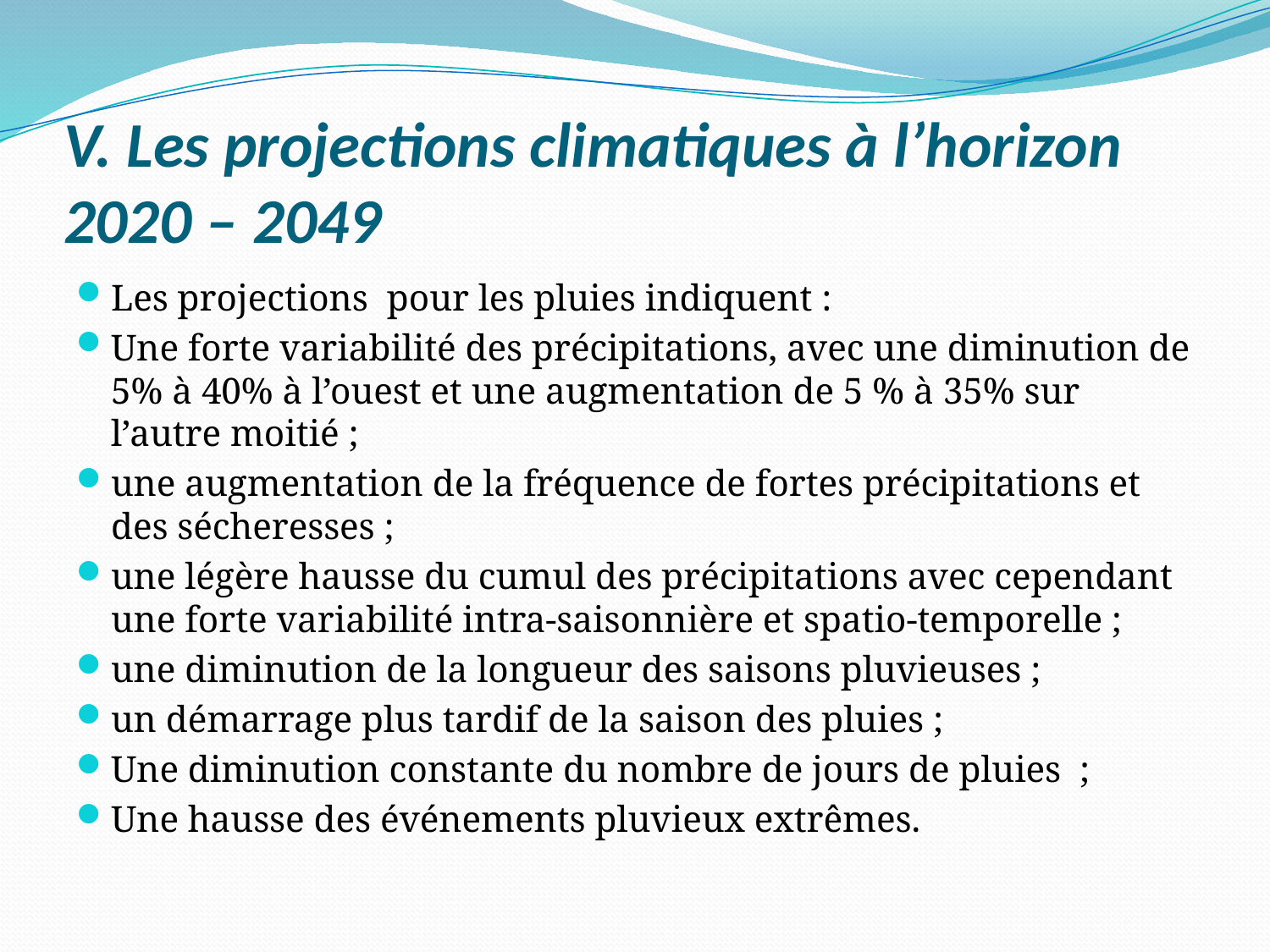

# V. Les projections climatiques à l’horizon 2020 – 2049
Les projections  pour les pluies indiquent :
Une forte variabilité des précipitations, avec une diminution de 5% à 40% à l’ouest et une augmentation de 5 % à 35% sur l’autre moitié ;
une augmentation de la fréquence de fortes précipitations et des sécheresses ;
une légère hausse du cumul des précipitations avec cependant une forte variabilité intra-saisonnière et spatio-temporelle ;
une diminution de la longueur des saisons pluvieuses ;
un démarrage plus tardif de la saison des pluies ;
Une diminution constante du nombre de jours de pluies  ;
Une hausse des événements pluvieux extrêmes.